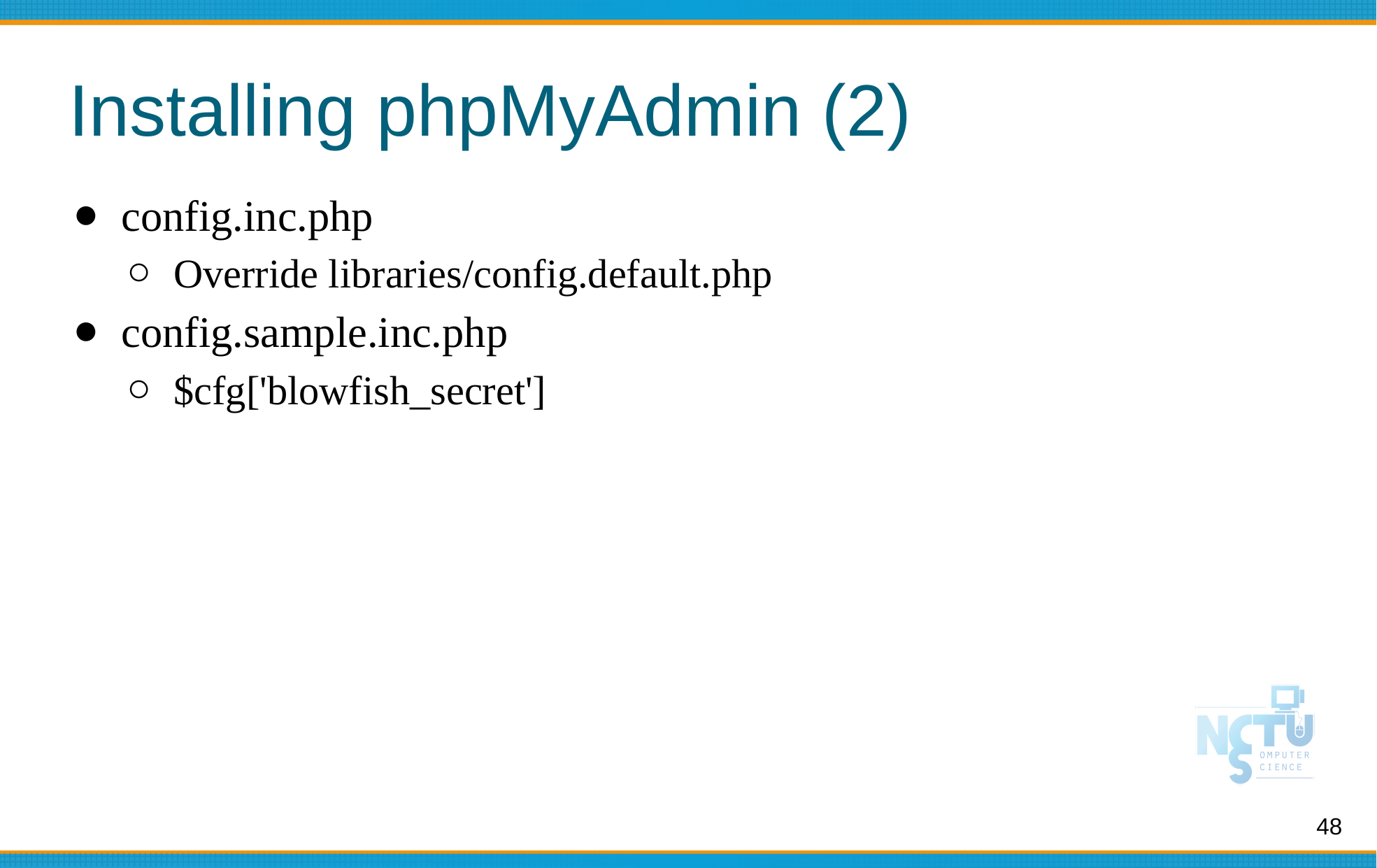

# Installing phpMyAdmin (2)
config.inc.php
Override libraries/config.default.php
config.sample.inc.php
$cfg['blowfish_secret']
48